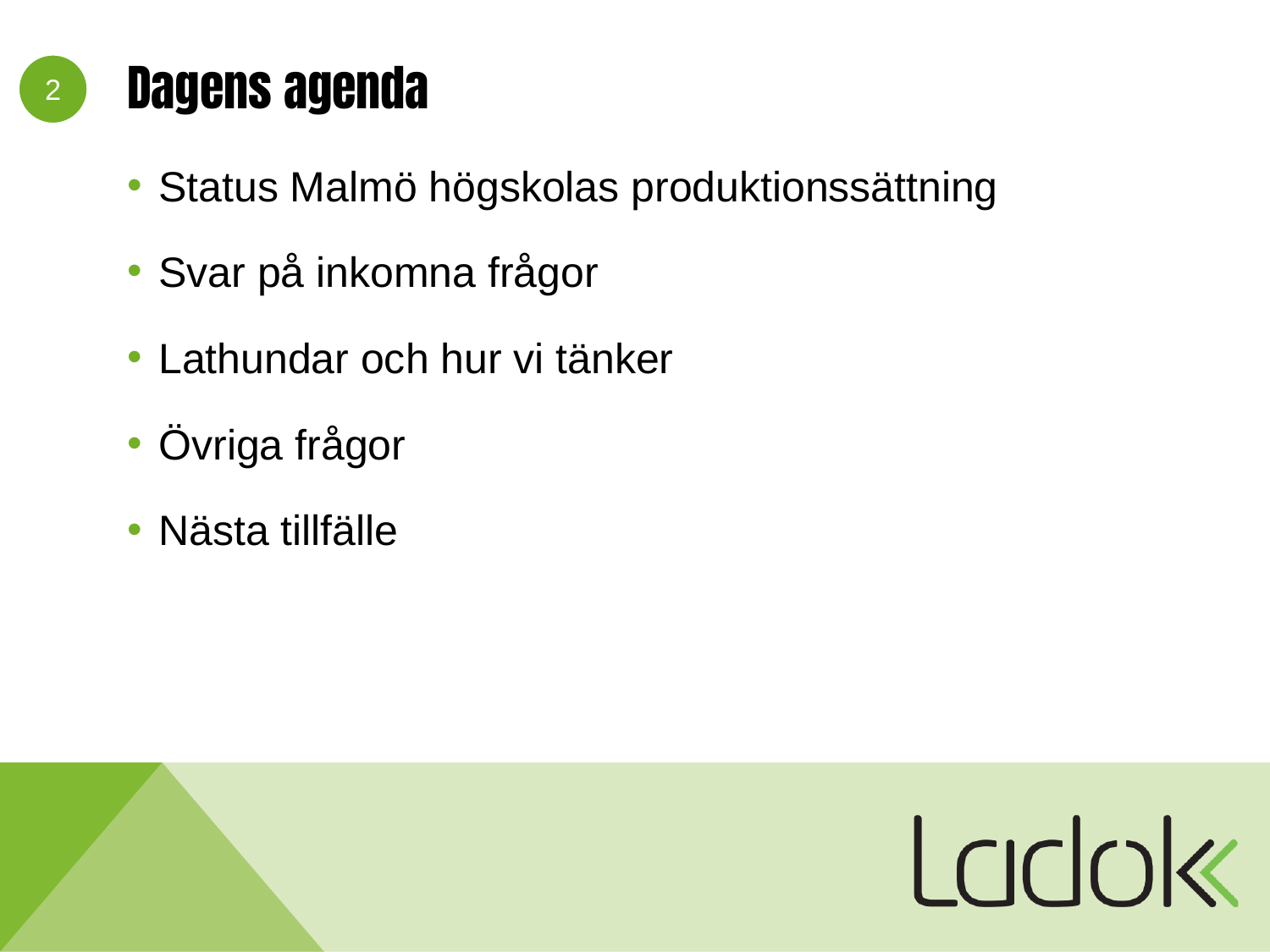

# Dagens agenda
Status Malmö högskolas produktionssättning
Svar på inkomna frågor
Lathundar och hur vi tänker
Övriga frågor
Nästa tillfälle